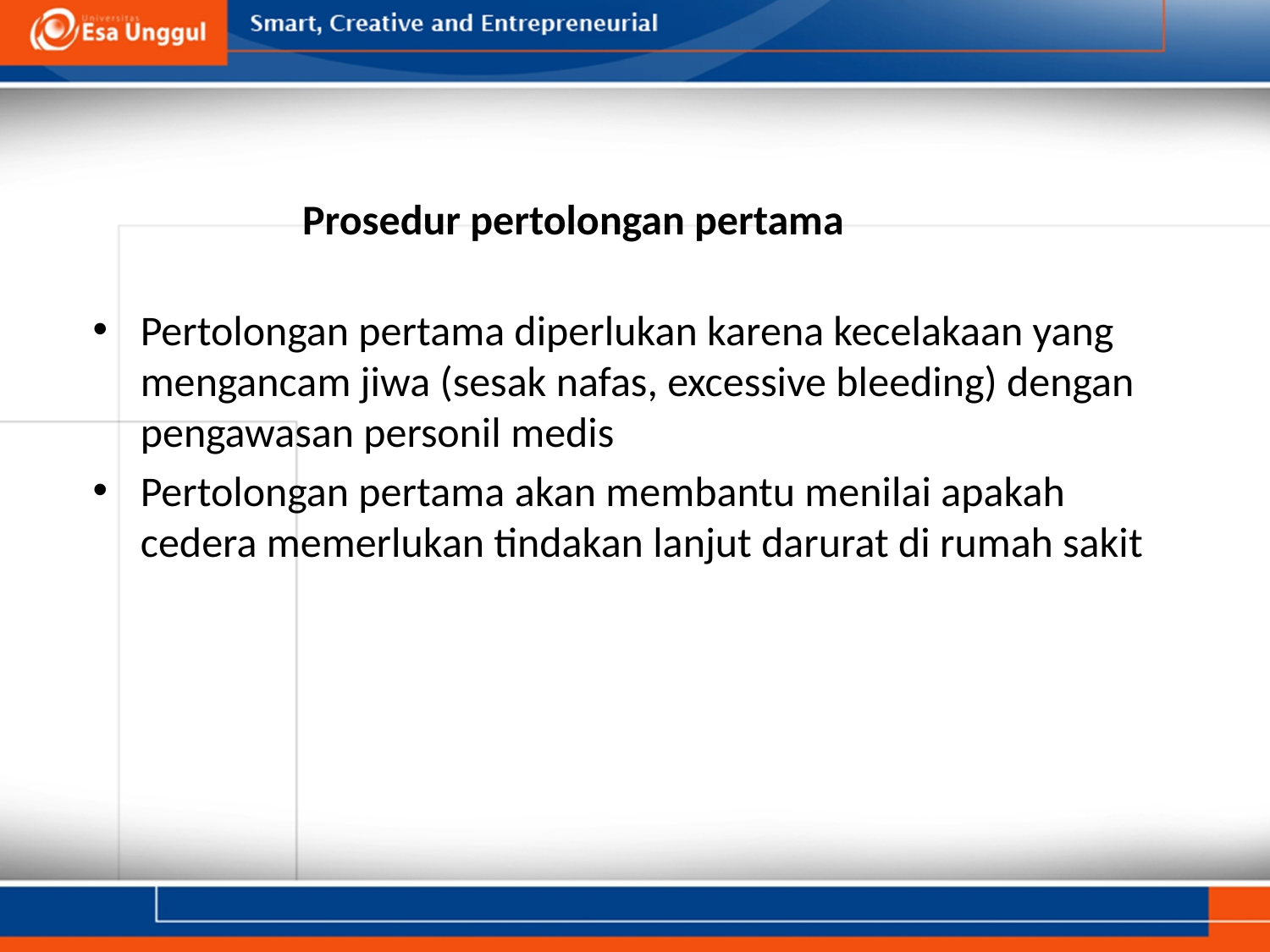

# Prosedur pertolongan pertama
Pertolongan pertama diperlukan karena kecelakaan yang mengancam jiwa (sesak nafas, excessive bleeding) dengan pengawasan personil medis
Pertolongan pertama akan membantu menilai apakah cedera memerlukan tindakan lanjut darurat di rumah sakit